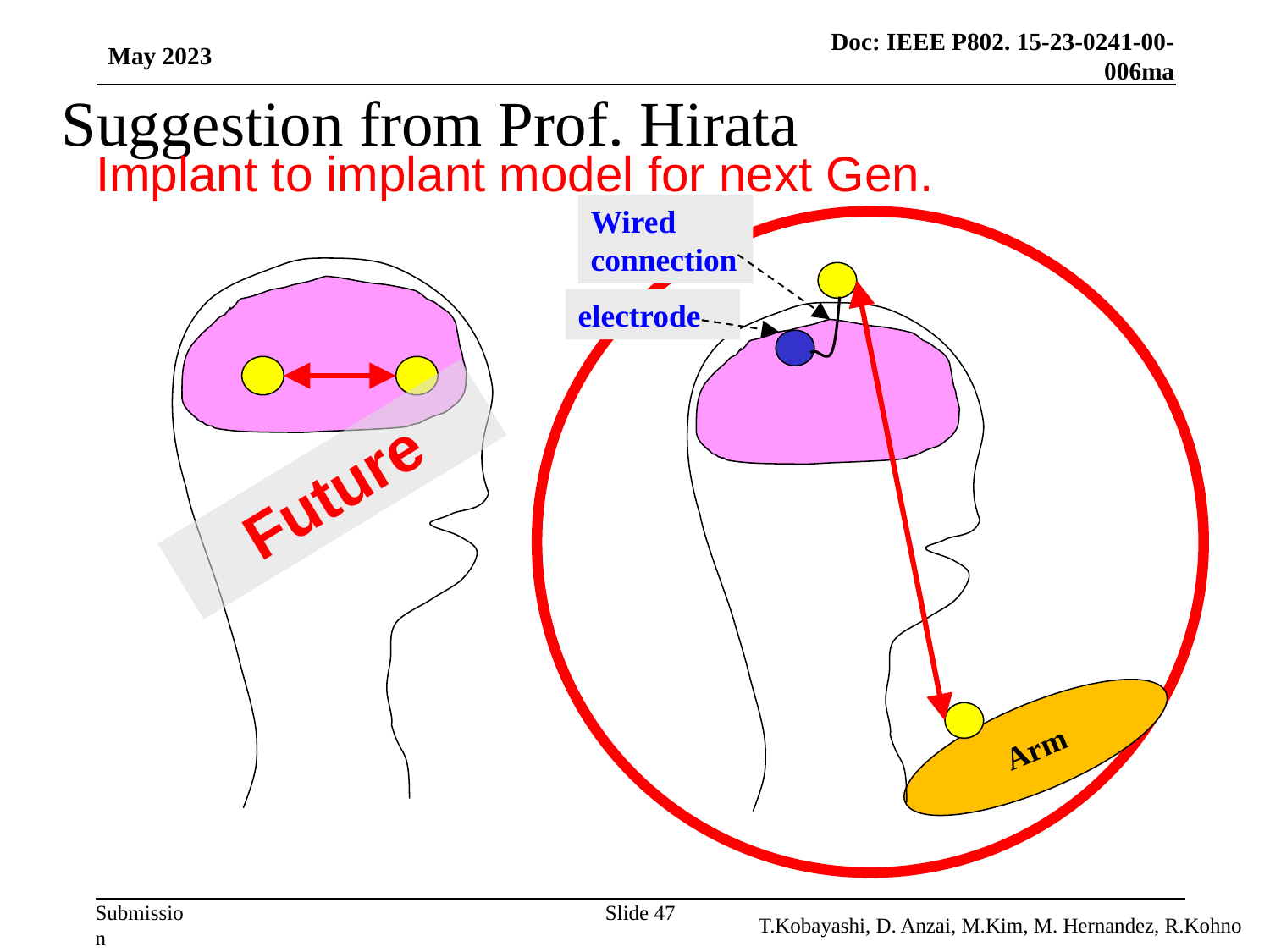

May 2023
# Suggestion from Prof. Hirata
Implant to implant model for next Gen.
Wired connection

Arm
electrode

Future
Slide 47
T.Kobayashi, D. Anzai, M.Kim, M. Hernandez, R.Kohno